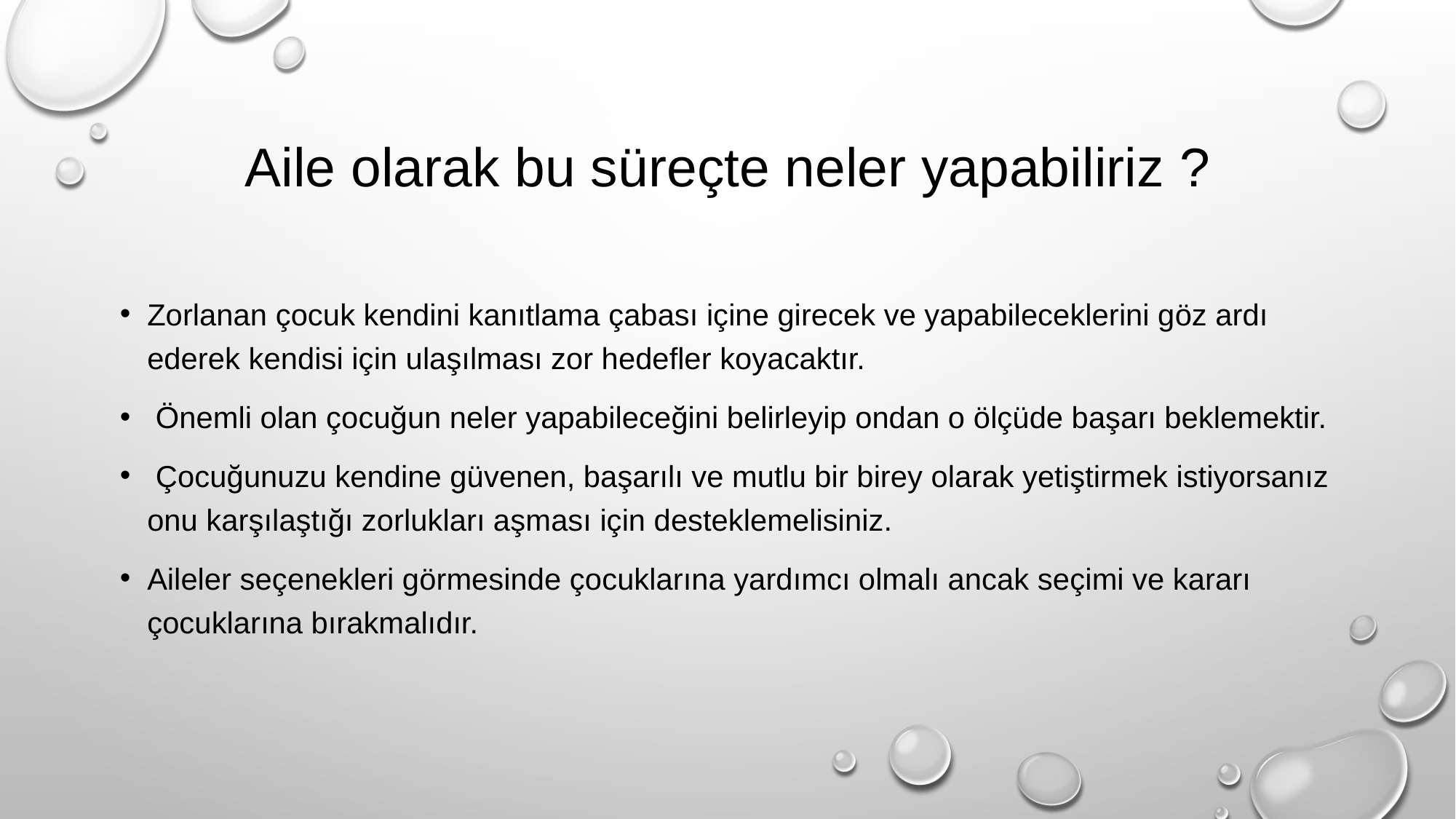

# Aile olarak bu süreçte neler yapabiliriz ?
Zorlanan çocuk kendini kanıtlama çabası içine girecek ve yapabileceklerini göz ardı ederek kendisi için ulaşılması zor hedefler koyacaktır.
 Önemli olan çocuğun neler yapabileceğini belirleyip ondan o ölçüde başarı beklemektir.
 Çocuğunuzu kendine güvenen, başarılı ve mutlu bir birey olarak yetiştirmek istiyorsanız onu karşılaştığı zorlukları aşması için desteklemelisiniz.
Aileler seçenekleri görmesinde çocuklarına yardımcı olmalı ancak seçimi ve kararı çocuklarına bırakmalıdır.